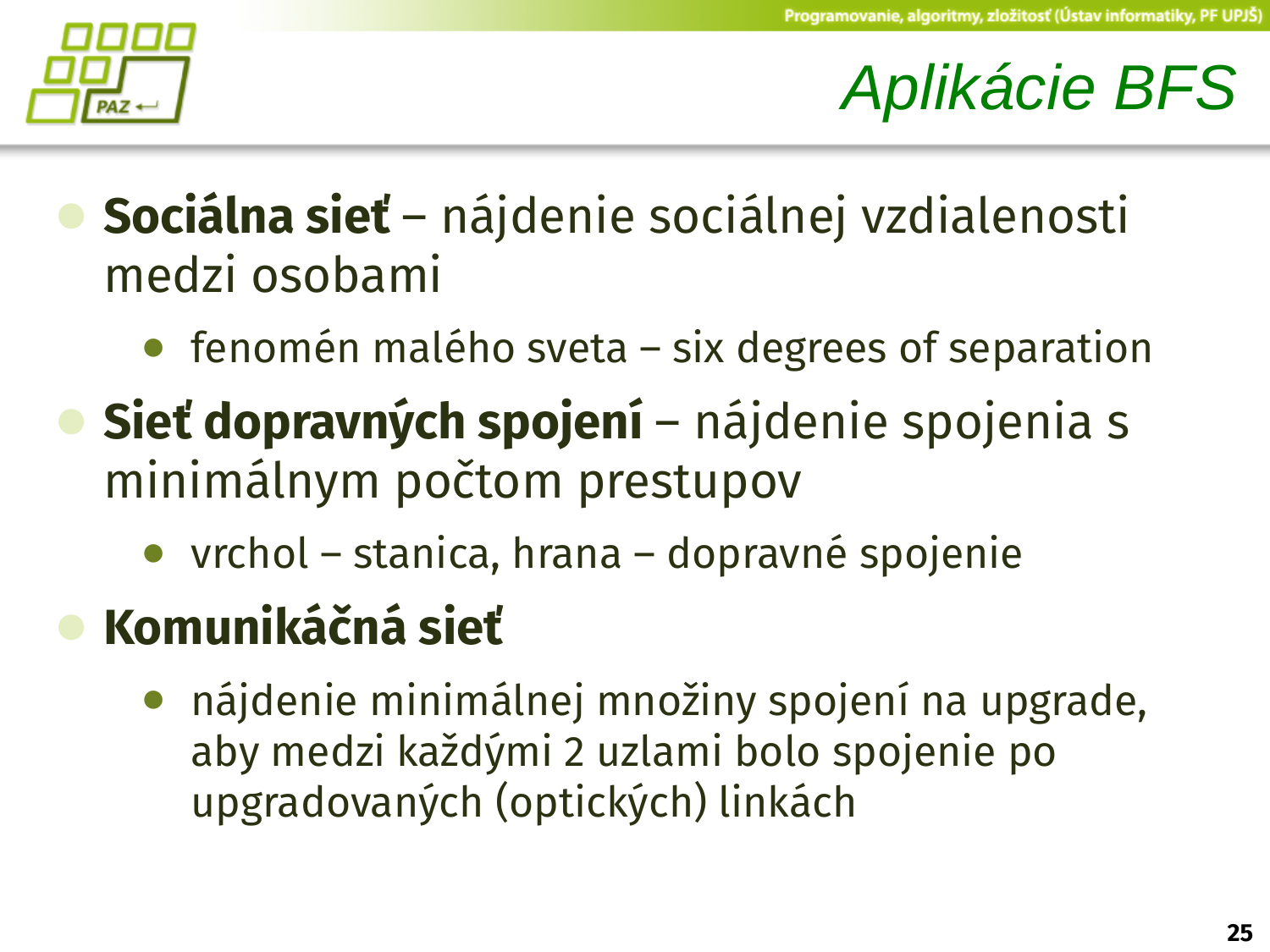

# Aplikácie BFS
Sociálna sieť – nájdenie sociálnej vzdialenosti medzi osobami
fenomén malého sveta – six degrees of separation
Sieť dopravných spojení – nájdenie spojenia s minimálnym počtom prestupov
vrchol – stanica, hrana – dopravné spojenie
Komunikáčná sieť
nájdenie minimálnej množiny spojení na upgrade, aby medzi každými 2 uzlami bolo spojenie po upgradovaných (optických) linkách